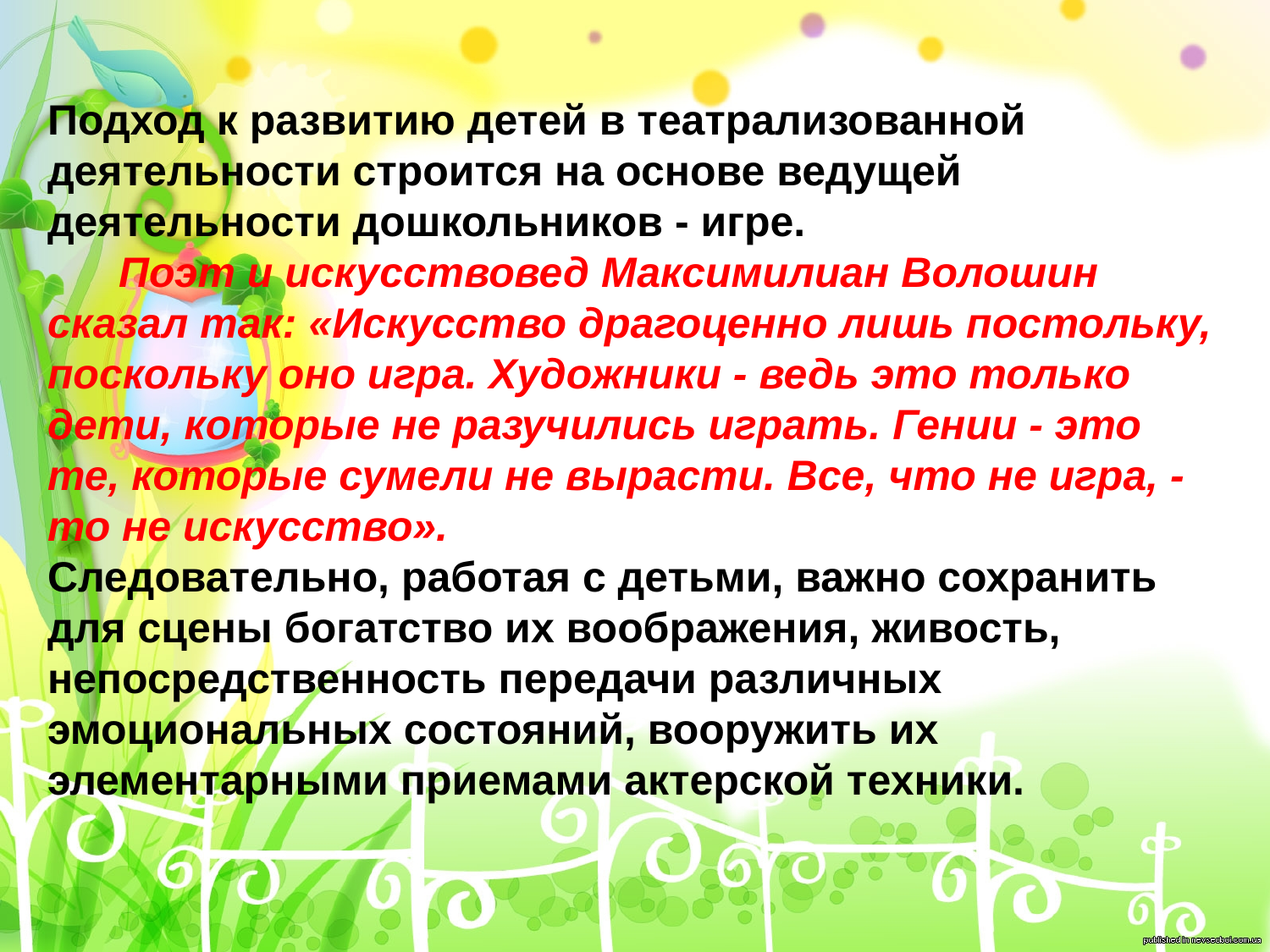

Подход к развитию детей в театрализованной деятельности строится на основе ведущей деятельности дошкольников - игре.
      Поэт и искусствовед Максимилиан Волошин сказал так: «Искусство драгоценно лишь постольку, поскольку оно игра. Художники - ведь это только дети, которые не разучились играть. Гении - это те, которые сумели не вырасти. Все, что не игра, - то не искусство».
Следовательно, работая с детьми, важно сохранить для сцены богатство их воображения, живость, непосредственность передачи различных эмоциональных состояний, вооружить их элементарными приемами актерской техники.